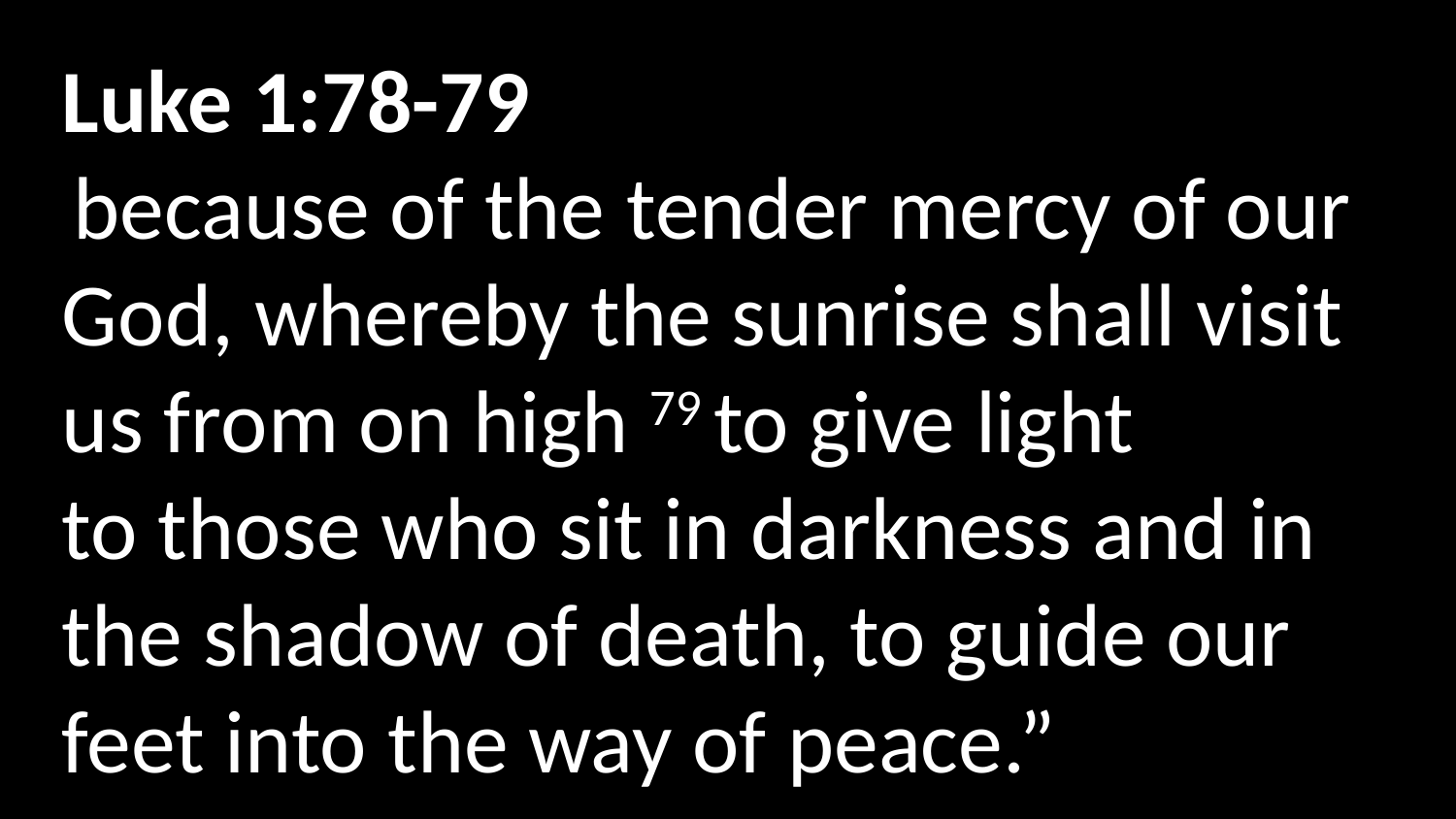

Luke 1:78-79
 because of the tender mercy of our God, whereby the sunrise shall visit us from on high 79 to give light to those who sit in darkness and in the shadow of death, to guide our feet into the way of peace.”